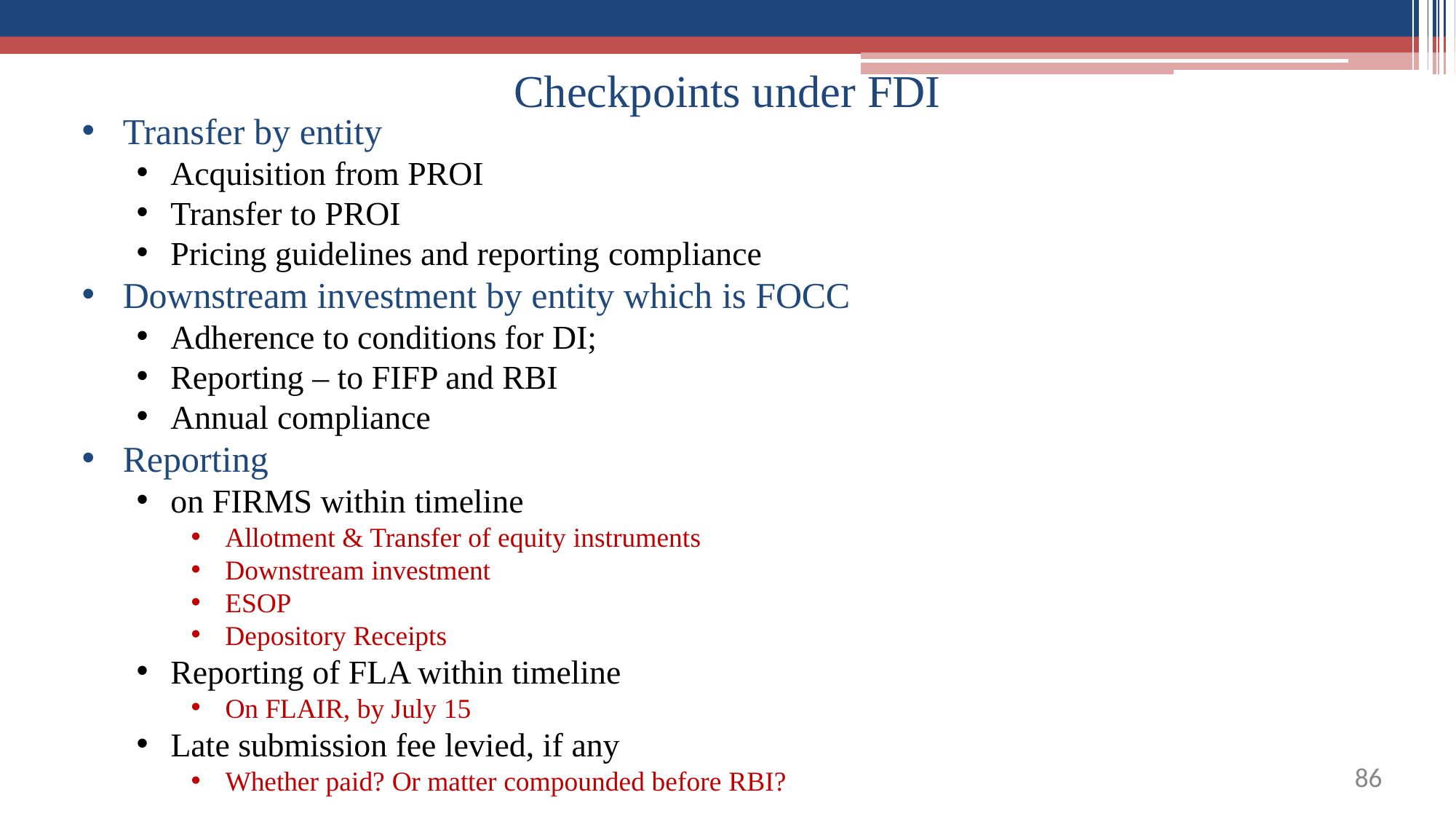

# Checkpoints under FDI
Transfer by entity
Acquisition from PROI
Transfer to PROI
Pricing guidelines and reporting compliance
Downstream investment by entity which is FOCC
Adherence to conditions for DI;
Reporting – to FIFP and RBI
Annual compliance
Reporting
on FIRMS within timeline
Allotment & Transfer of equity instruments
Downstream investment
ESOP
Depository Receipts
Reporting of FLA within timeline
On FLAIR, by July 15
Late submission fee levied, if any
Whether paid? Or matter compounded before RBI?
86